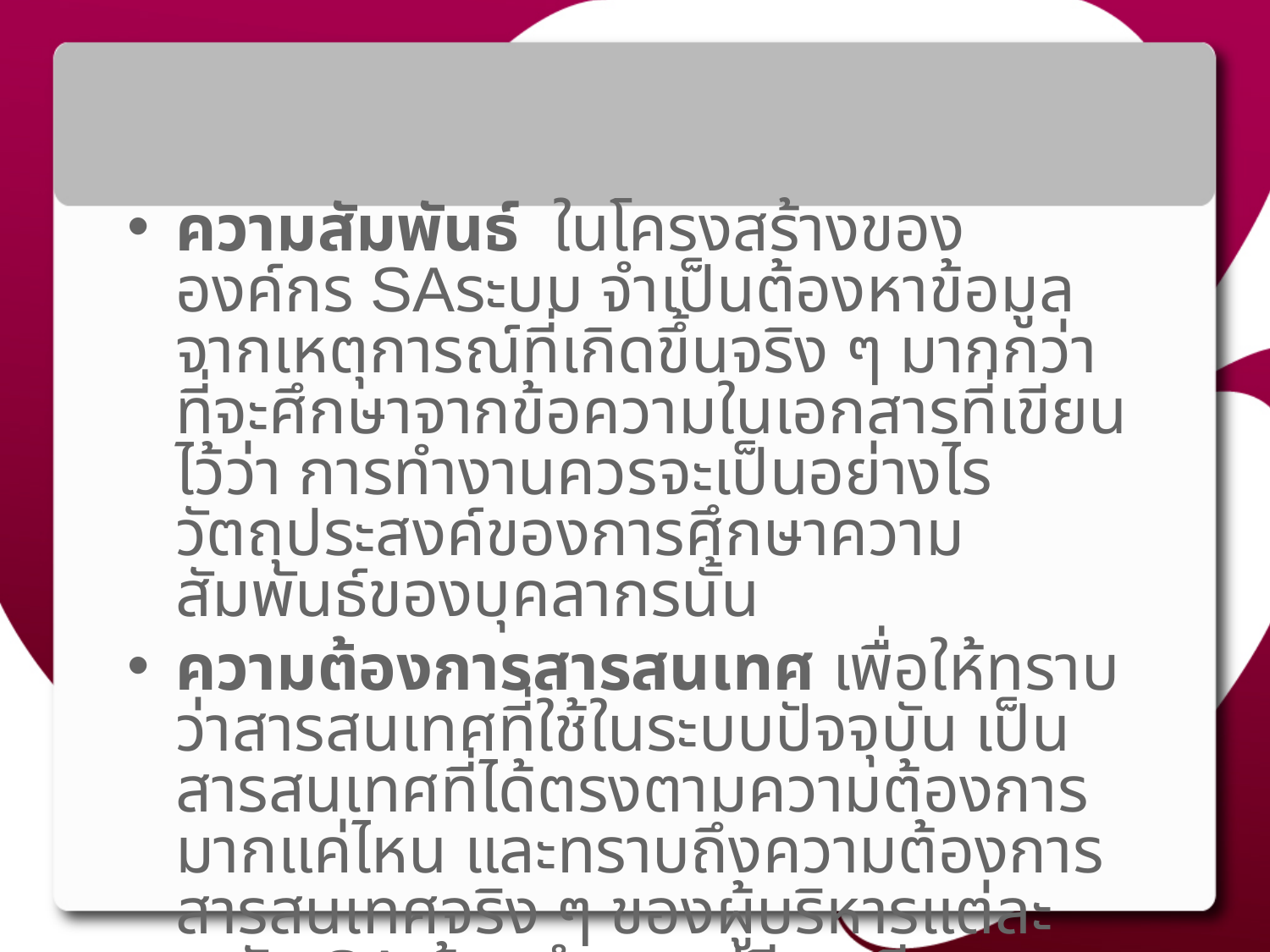

#
ความสัมพันธ์  ในโครงสร้างขององค์กร SAระบบ จำเป็นต้องหาข้อมูลจากเหตุการณ์ที่เกิดขึ้นจริง ๆ มากกว่าที่จะศึกษาจากข้อความในเอกสารที่เขียนไว้ว่า การทำงานควรจะเป็นอย่างไร วัตถุประสงค์ของการศึกษาความสัมพันธ์ของบุคลากรนั้น
ความต้องการสารสนเทศ เพื่อให้ทราบว่าสารสนเทศที่ใช้ในระบบปัจจุบัน เป็นสารสนเทศที่ได้ตรงตามความต้องการมากแค่ไหน และทราบถึงความต้องการสารสนเทศจริง ๆ ของผู้บริหารแต่ละระดับ SA ต้องทำการเปรียบเทียบความต้องการของสารสนเทศที่ได้รับ เพื่อช่วยในการประเมินความสมดุลของการไหลของข้อมูลภายในระบบได้